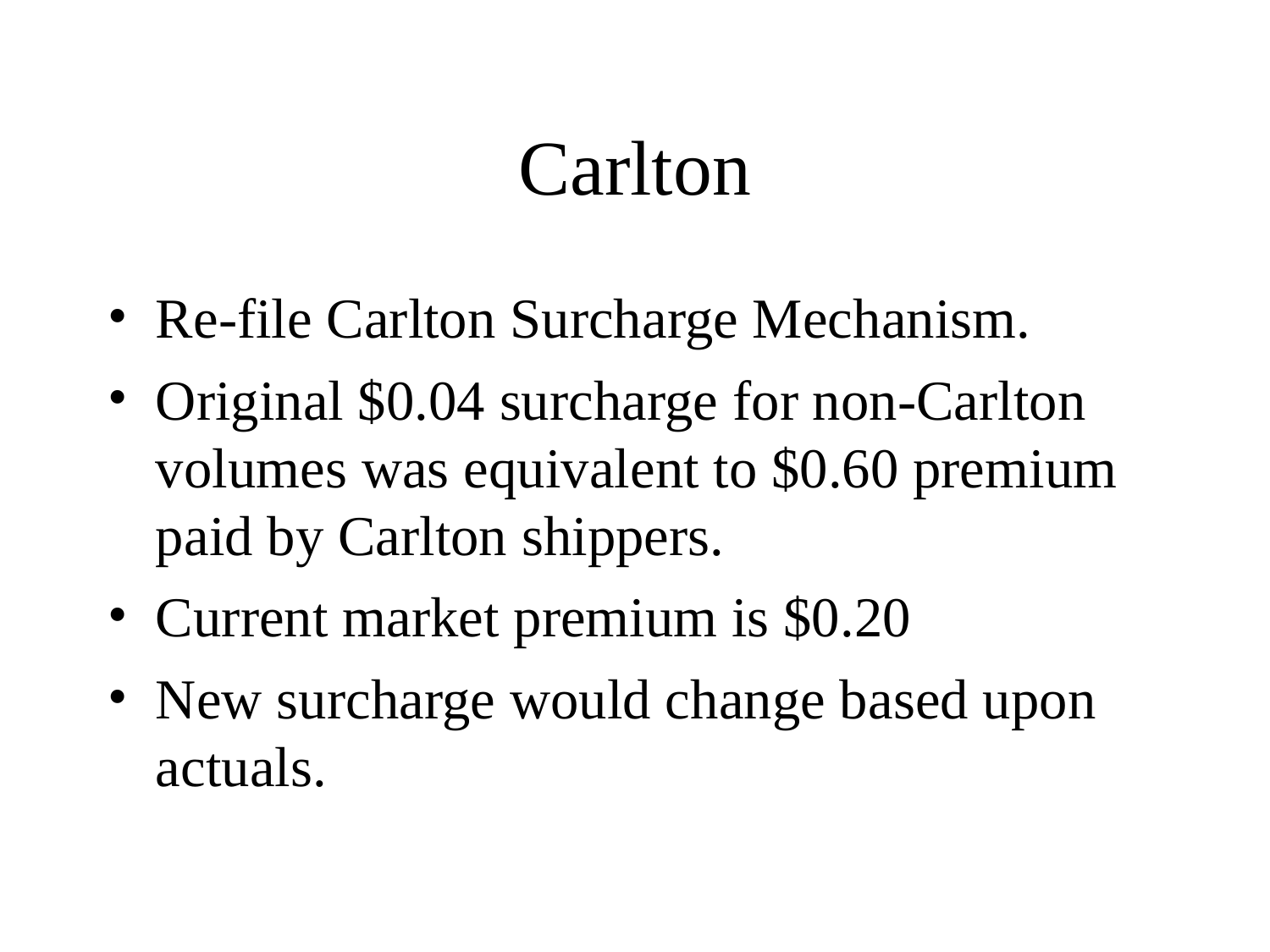

# Carlton
Re-file Carlton Surcharge Mechanism.
Original $0.04 surcharge for non-Carlton volumes was equivalent to $0.60 premium paid by Carlton shippers.
Current market premium is $0.20
New surcharge would change based upon actuals.